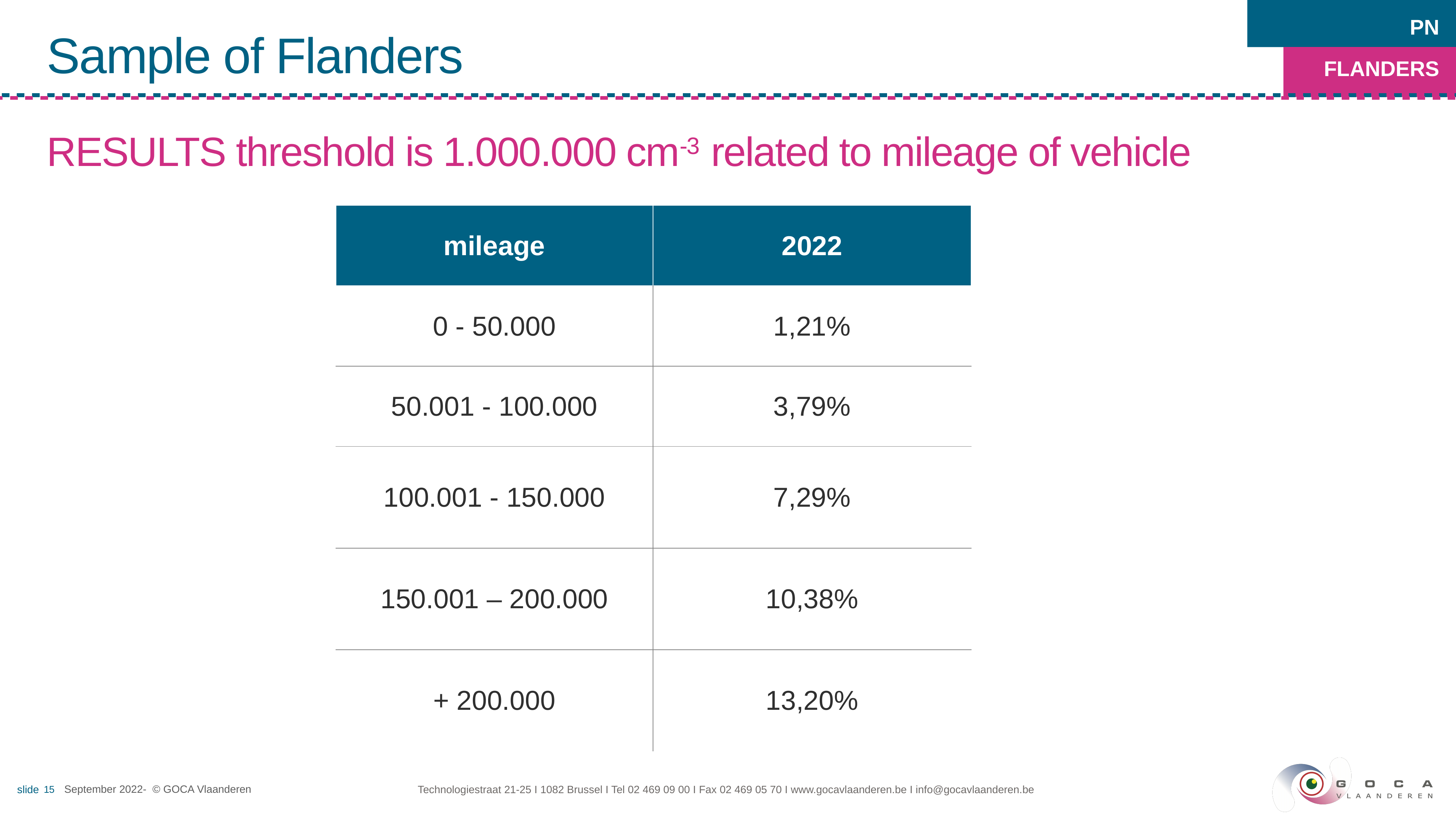

PN
FLANDERS
Sample of Flanders
RESULTS threshold is 1.000.000 cm-3  related to mileage of vehicle
| mileage | 2022 |
| --- | --- |
| 0 - 50.000 | 1,21% |
| 50.001 - 100.000 | 3,79% |
| 100.001 - 150.000 | 7,29% |
| 150.001 – 200.000 | 10,38% |
| + 200.000 | 13,20% |
September 2022-  © GOCA Vlaanderen
Technologiestraat 21-25 I 1082 Brussel I Tel 02 469 09 00 I Fax 02 469 05 70 I www.gocavlaanderen.be I info@gocavlaanderen.be
15